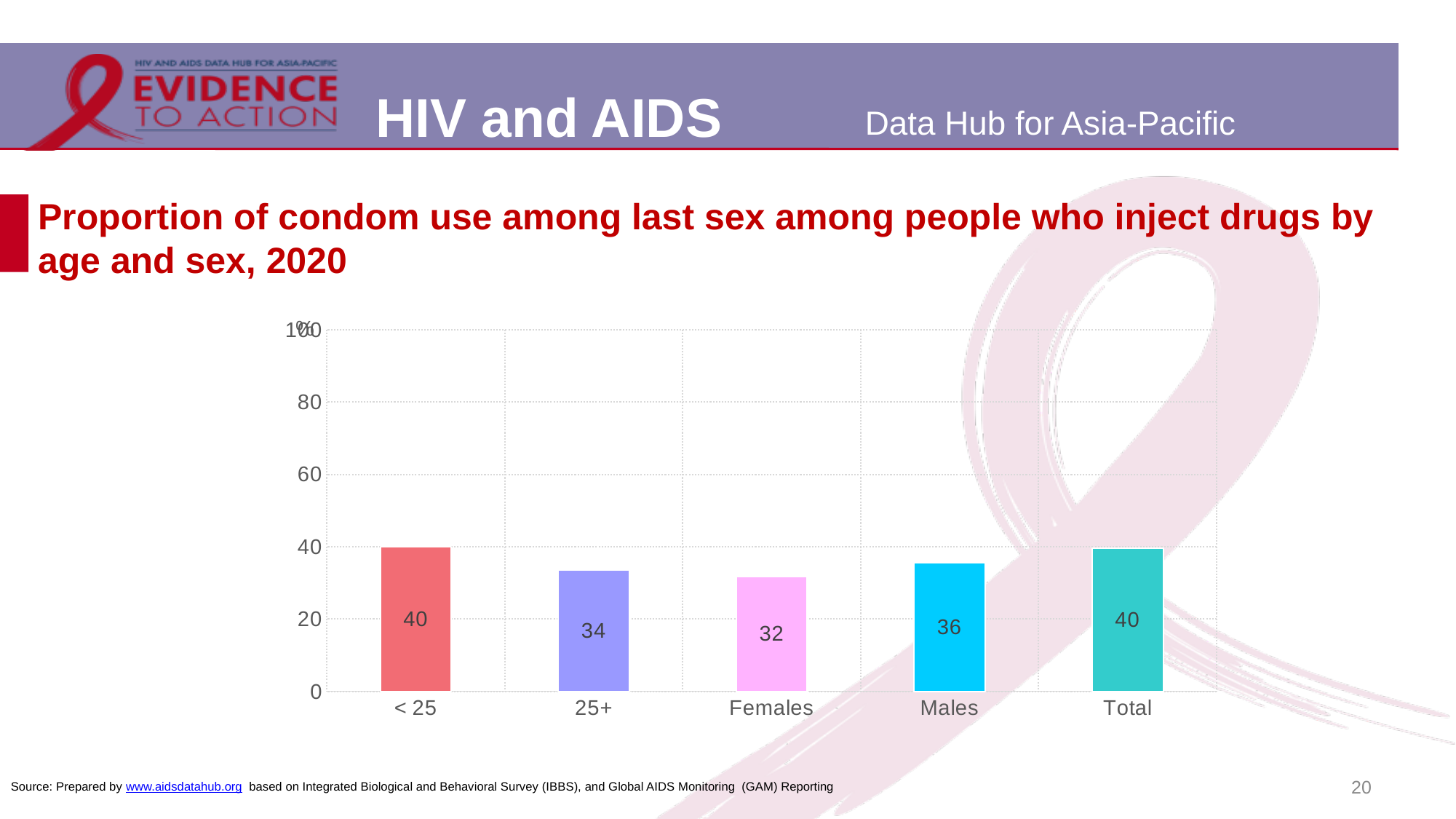

# Proportion of condom use among last sex among people who inject drugs by age and sex, 2020

### Chart

| Category |  |
|---|---|
| < 25 | 40.0 |
| 25+ | 33.5 |
| Females | 31.8 |
| Males | 35.6 |
| Total | 39.6 |
20
Source: Prepared by www.aidsdatahub.org  based on Integrated Biological and Behavioral Survey (IBBS), and Global AIDS Monitoring  (GAM) Reporting